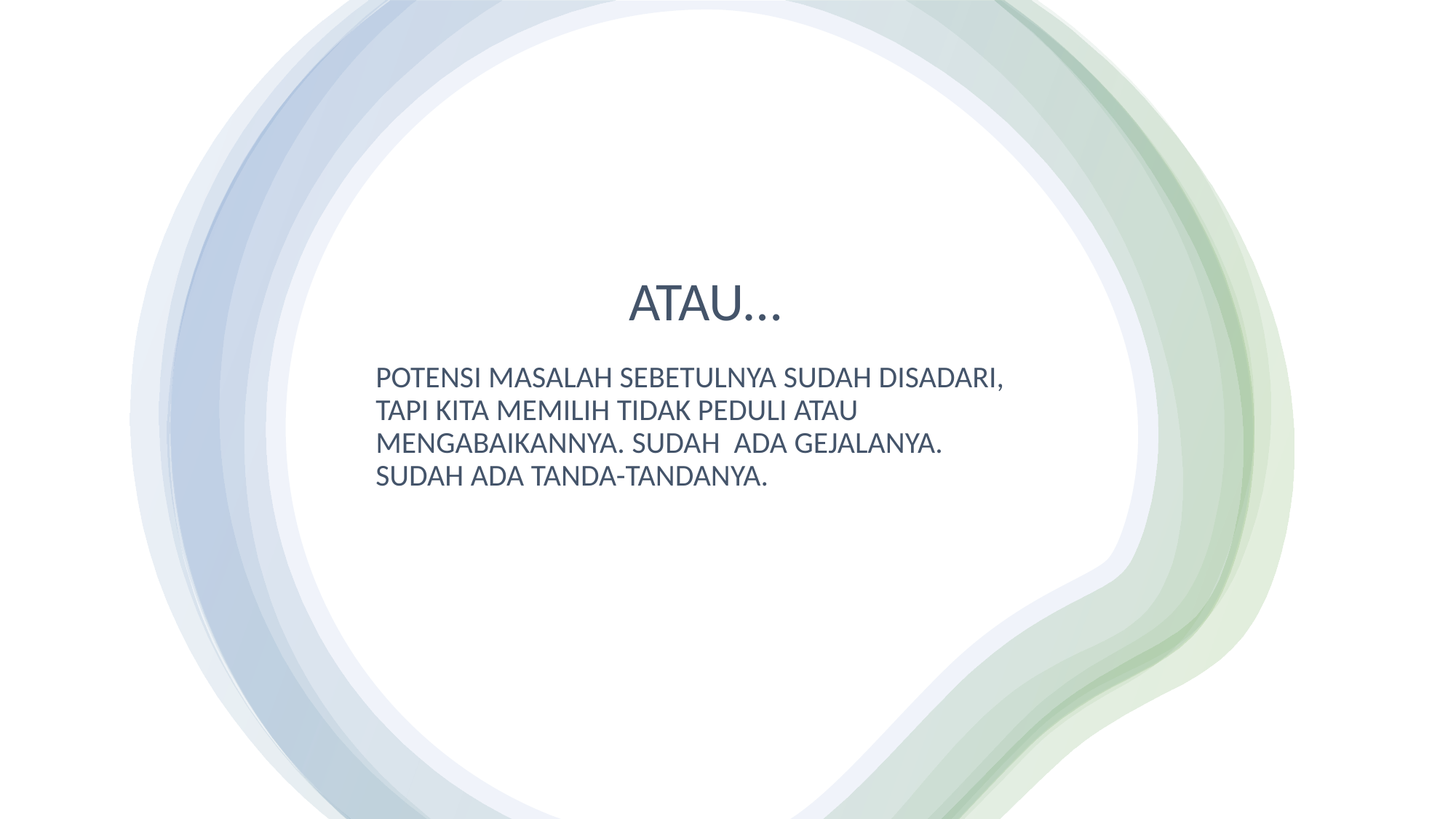

# ATAU…
POTENSI MASALAH SEBETULNYA SUDAH DISADARI, TAPI KITA MEMILIH TIDAK PEDULI ATAU MENGABAIKANNYA. SUDAH  ADA GEJALANYA. SUDAH ADA TANDA-TANDANYA.